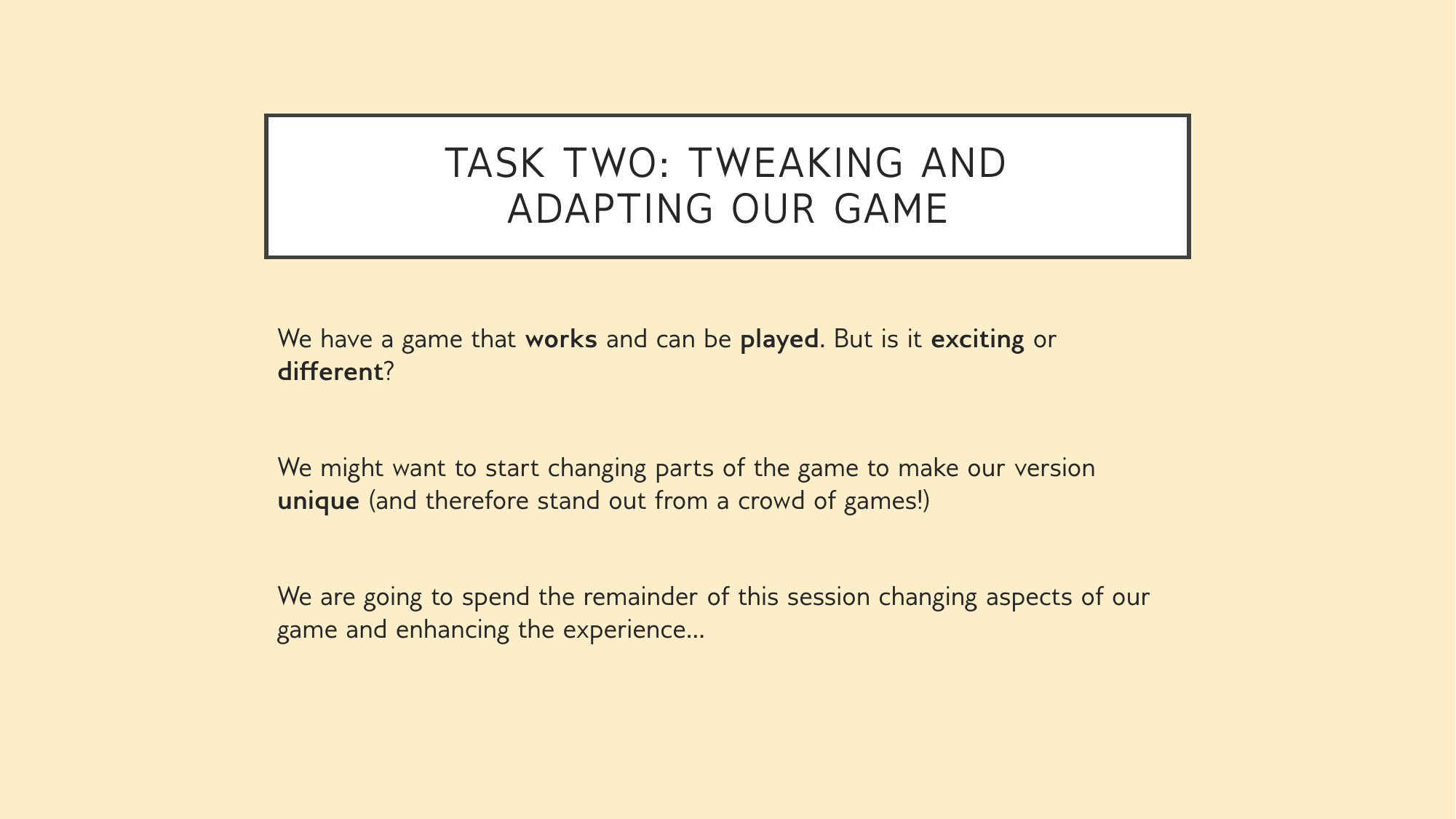

# Task Two: Tweaking and Adapting Our Game
We have a game that works and can be played. But is it exciting or different?

We might want to start changing parts of the game to make our version unique (and therefore stand out from a crowd of games!)

We are going to spend the remainder of this session changing aspects of our game and enhancing the experience…